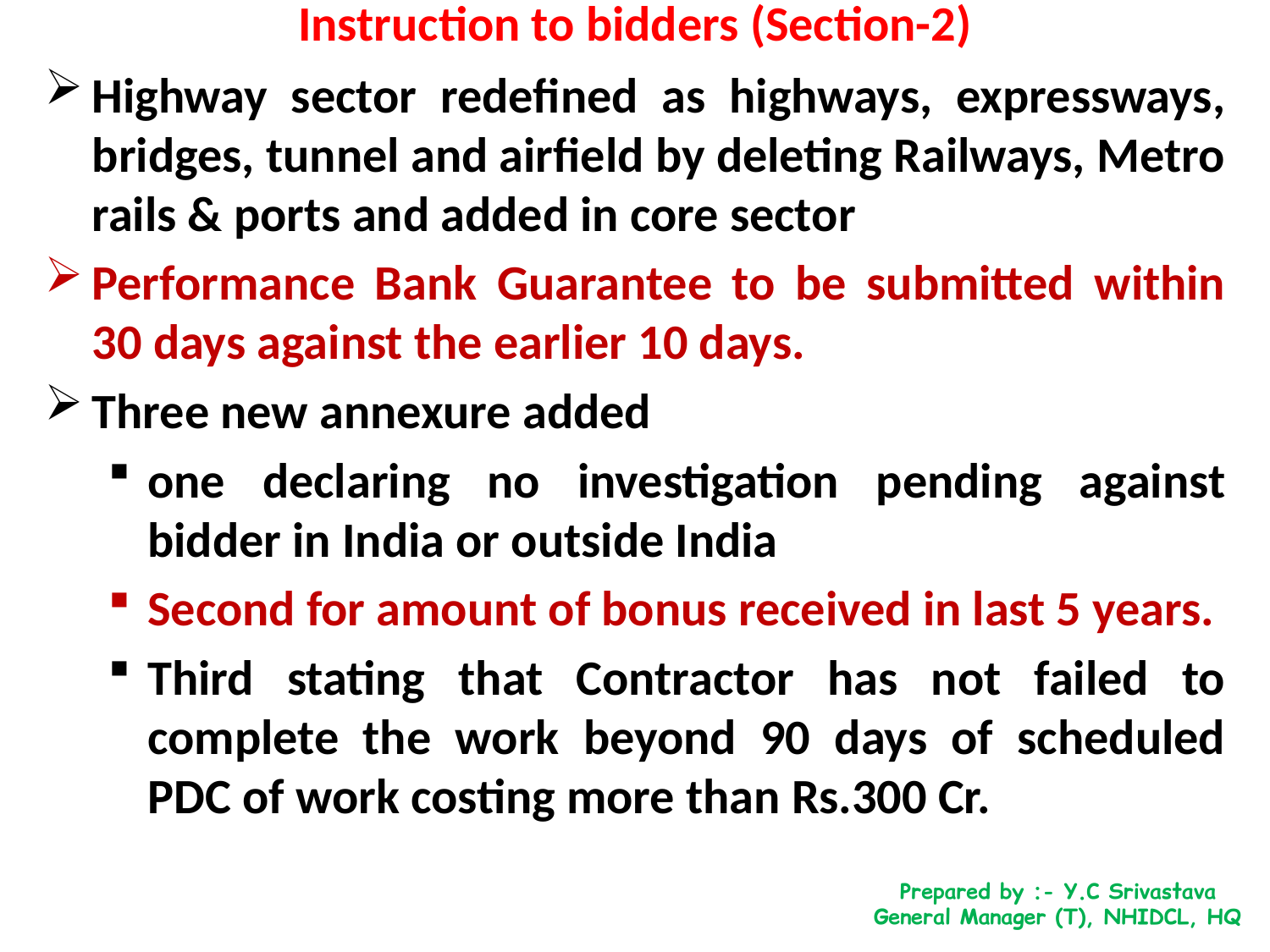

# Instruction to bidders (Section-2)
Highway sector redefined as highways, expressways, bridges, tunnel and airfield by deleting Railways, Metro rails & ports and added in core sector
Performance Bank Guarantee to be submitted within 30 days against the earlier 10 days.
Three new annexure added
one declaring no investigation pending against bidder in India or outside India
Second for amount of bonus received in last 5 years.
Third stating that Contractor has not failed to complete the work beyond 90 days of scheduled PDC of work costing more than Rs.300 Cr.
Prepared by :- Y.C Srivastava
General Manager (T), NHIDCL, HQ